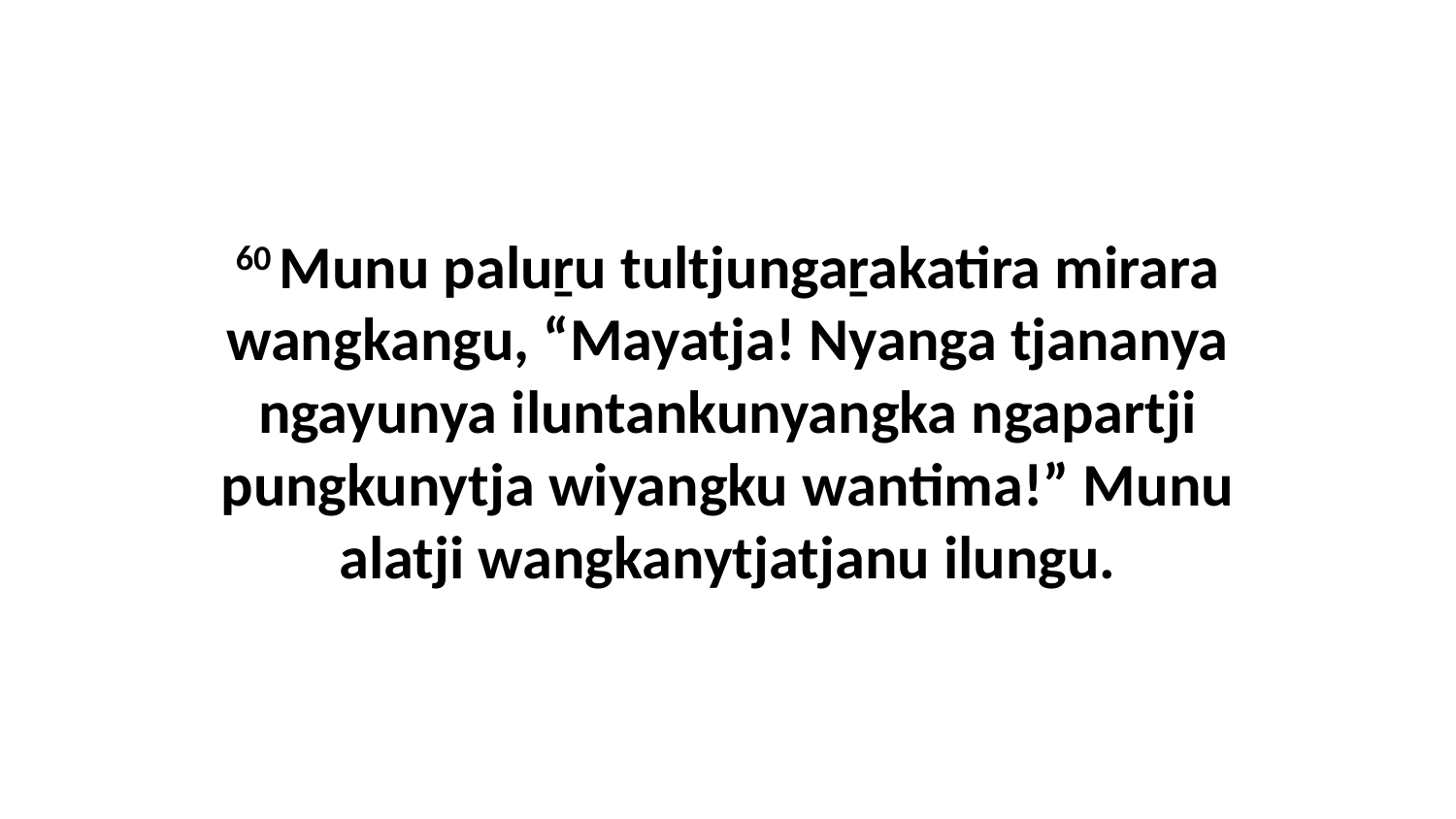

60 Munu paluṟu tultjungaṟakatira mirara wangkangu, “Mayatja! Nyanga tjananya ngayunya iluntankunyangka ngapartji pungkunytja wiyangku wantima!” Munu alatji wangkanytjatjanu ilungu.